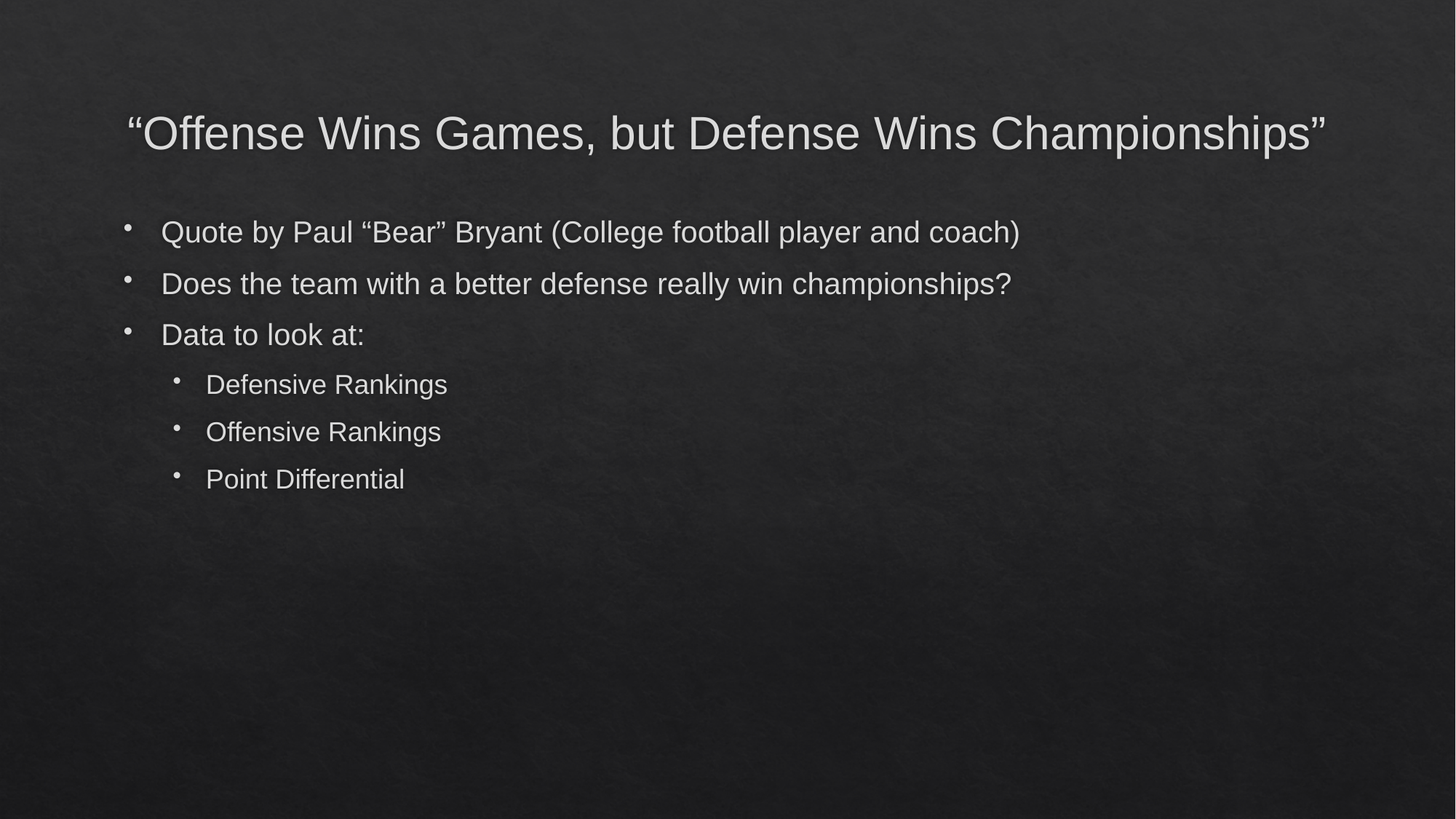

# “Offense Wins Games, but Defense Wins Championships”
Quote by Paul “Bear” Bryant (College football player and coach)
Does the team with a better defense really win championships?
Data to look at:
Defensive Rankings
Offensive Rankings
Point Differential